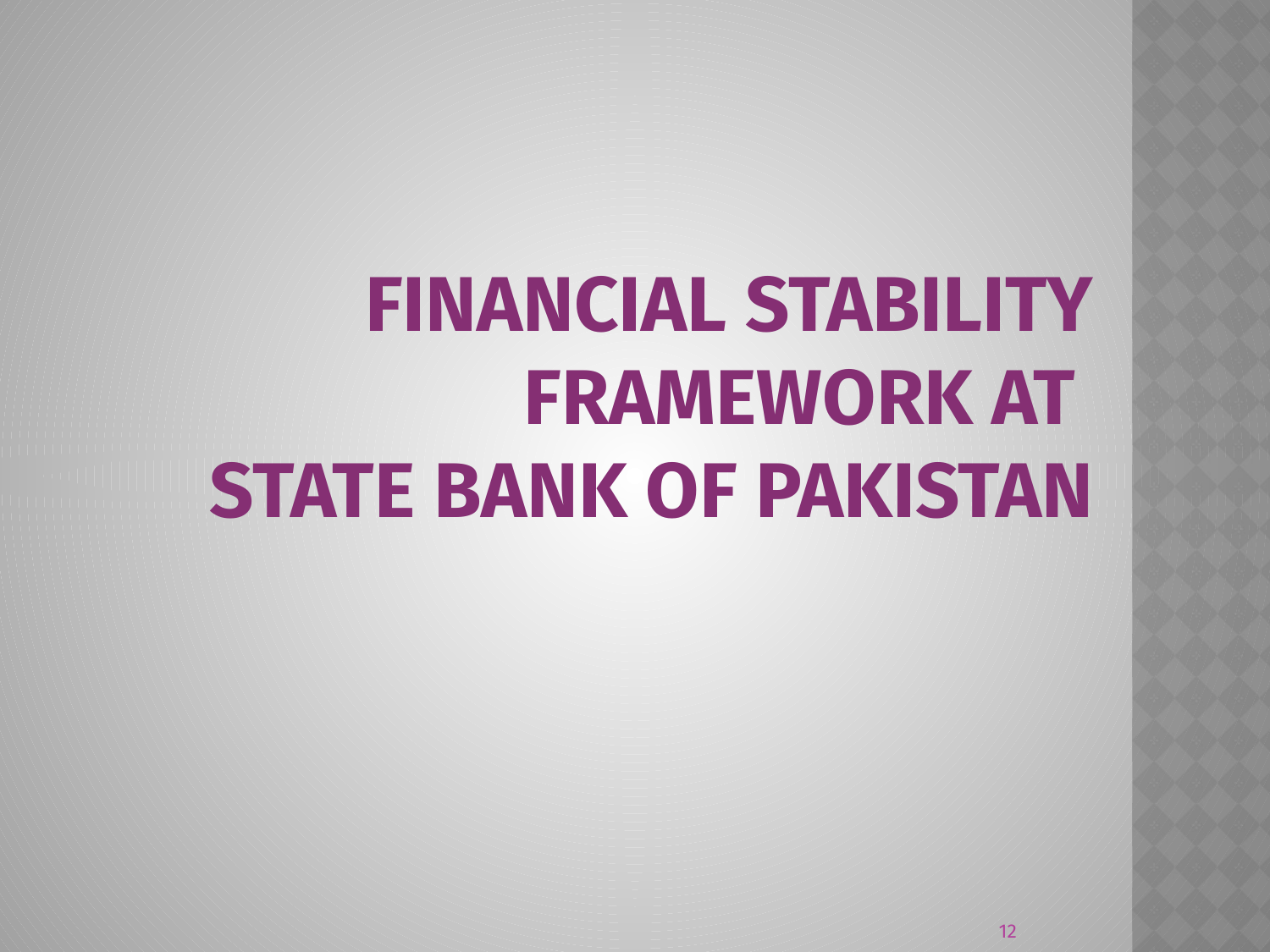

# Financial Stability Framework at State bank of Pakistan
12